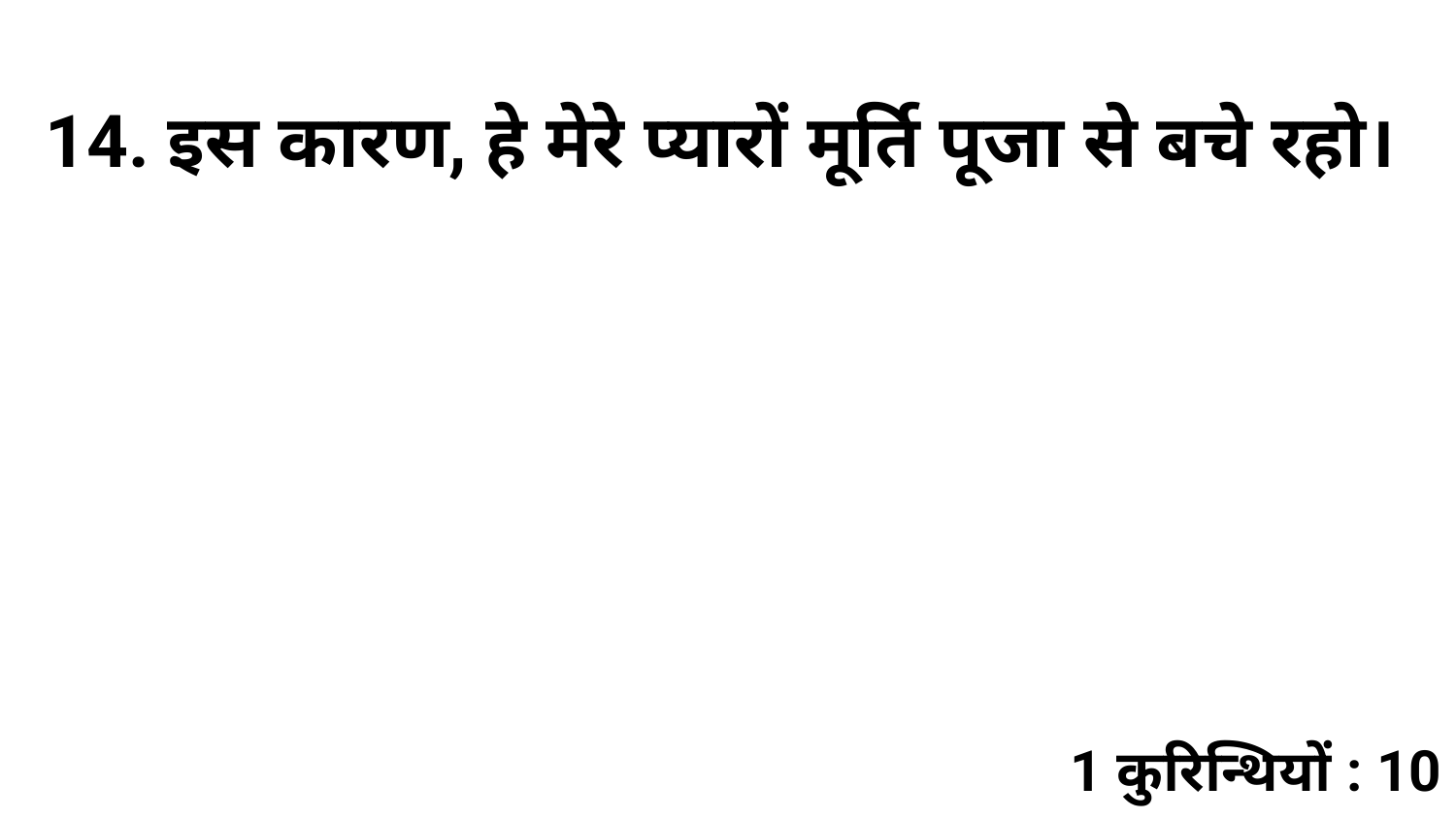

14. इस कारण, हे मेरे प्यारों मूर्ति पूजा से बचे रहो।
1 कुरिन्थियों : 10